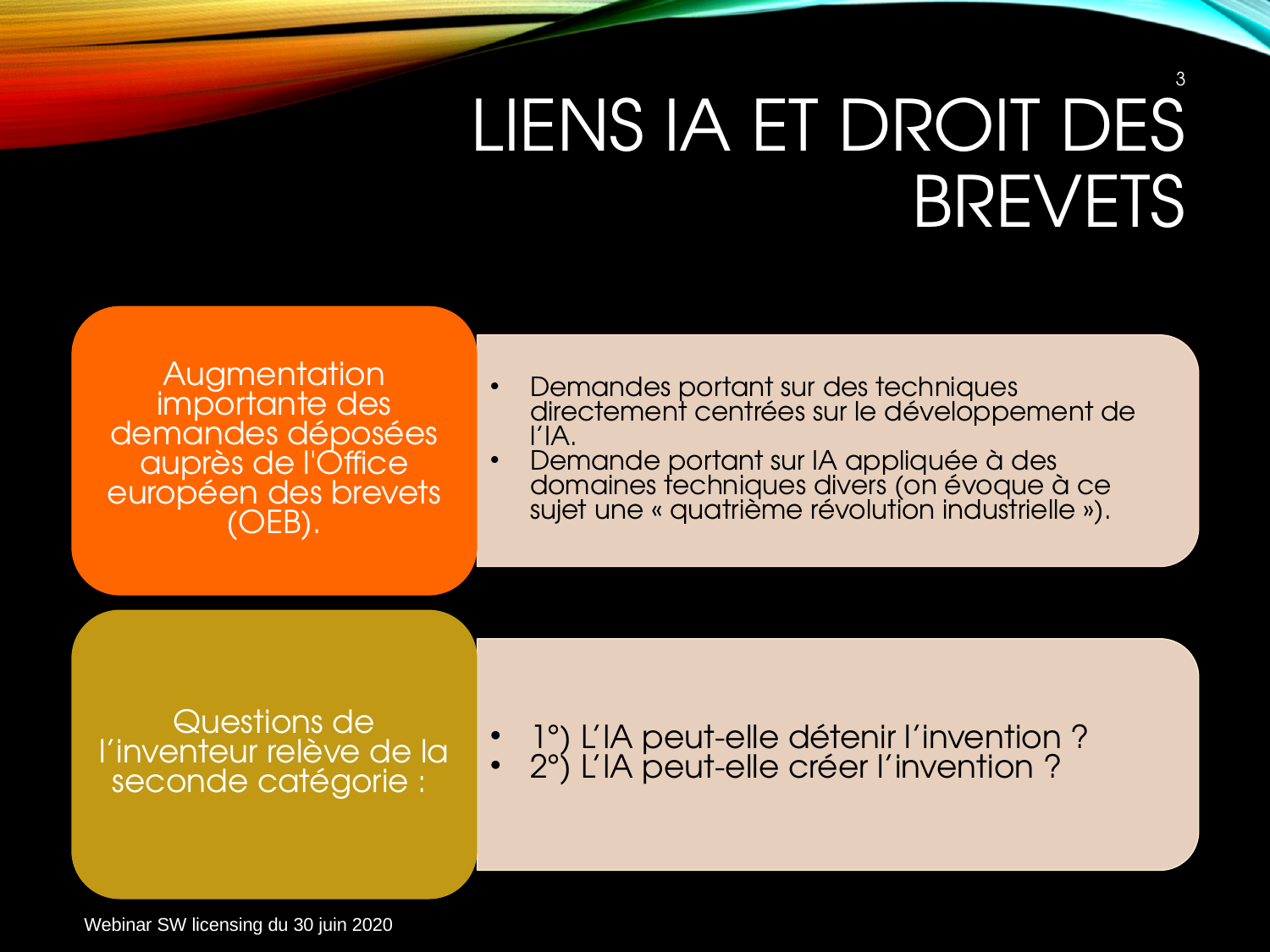

3
# Liens IA et droit des brevets
Augmentation importante des demandes déposées auprès de l'Office européen des brevets (OEB).
Demandes portant sur des techniques directement centrées sur le développement de l’IA.
Demande portant sur IA appliquée à des domaines techniques divers (on évoque à ce sujet une « quatrième révolution industrielle »).
Questions de l’inventeur relève de la seconde catégorie :
1°) L’IA peut-elle détenir l’invention ?
2°) L’IA peut-elle créer l’invention ?
Webinar SW licensing du 30 juin 2020